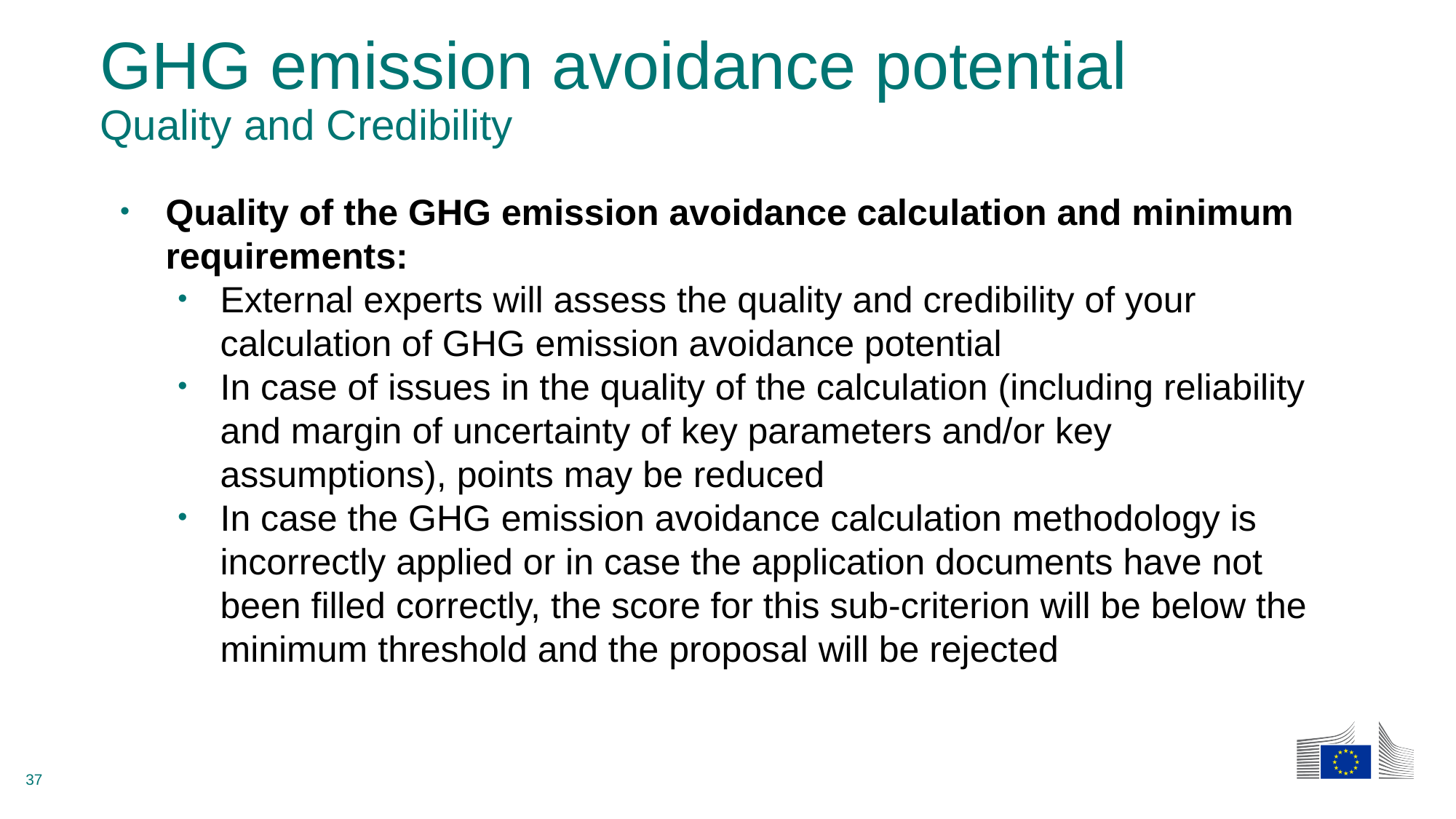

# GHG emission avoidance potential Quality and Credibility
Quality of the GHG emission avoidance calculation and minimum requirements:
External experts will assess the quality and credibility of your calculation of GHG emission avoidance potential
In case of issues in the quality of the calculation (including reliability and margin of uncertainty of key parameters and/or key assumptions), points may be reduced
In case the GHG emission avoidance calculation methodology is incorrectly applied or in case the application documents have not been filled correctly, the score for this sub-criterion will be below the minimum threshold and the proposal will be rejected